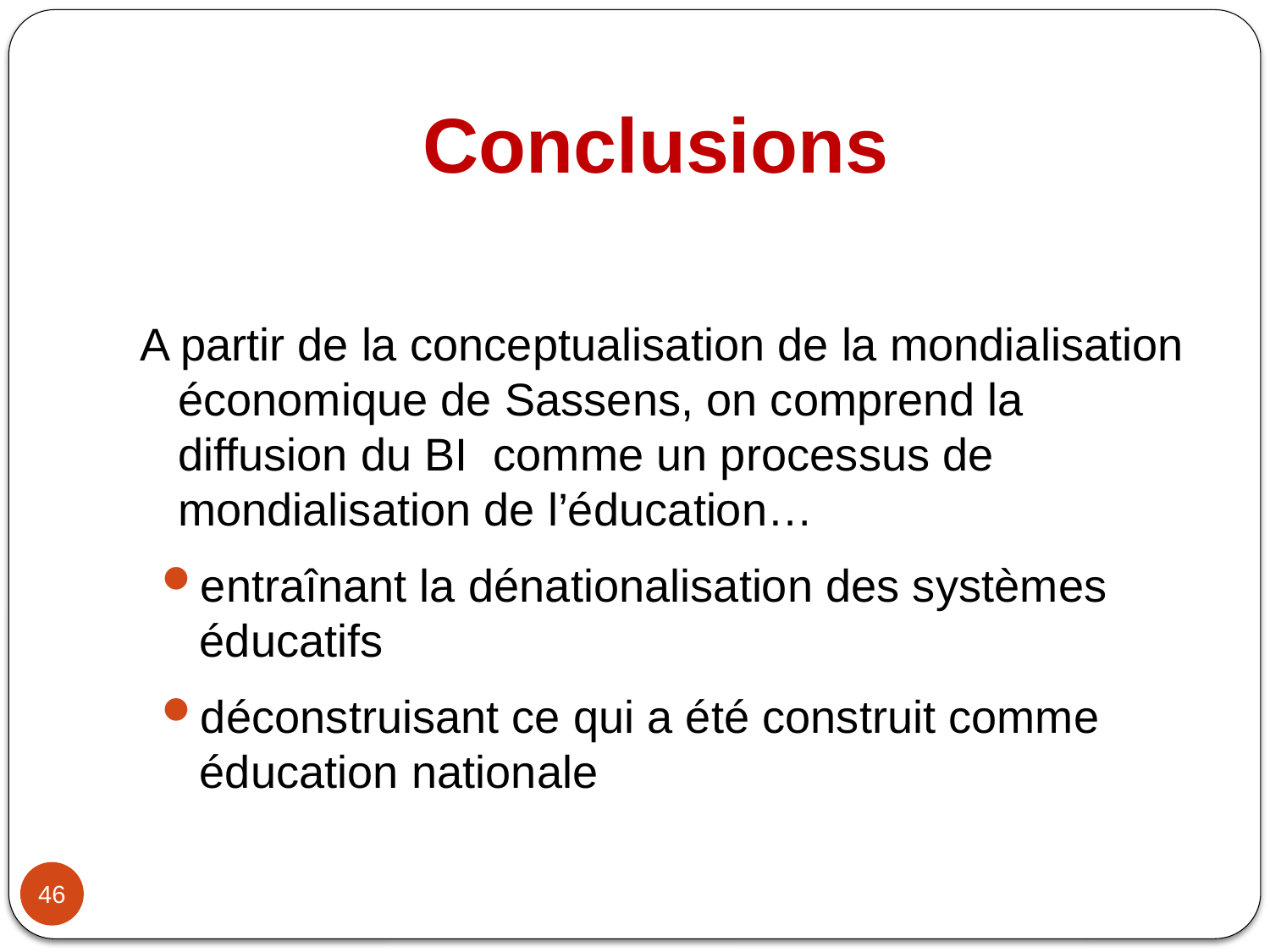

# Conclusions

A partir de la conceptualisation de la mondialisation économique de Sassens, on comprend la diffusion du BI  comme un processus de mondialisation de l’éducation…
entraînant la dénationalisation des systèmes éducatifs
déconstruisant ce qui a été construit comme éducation nationale

46